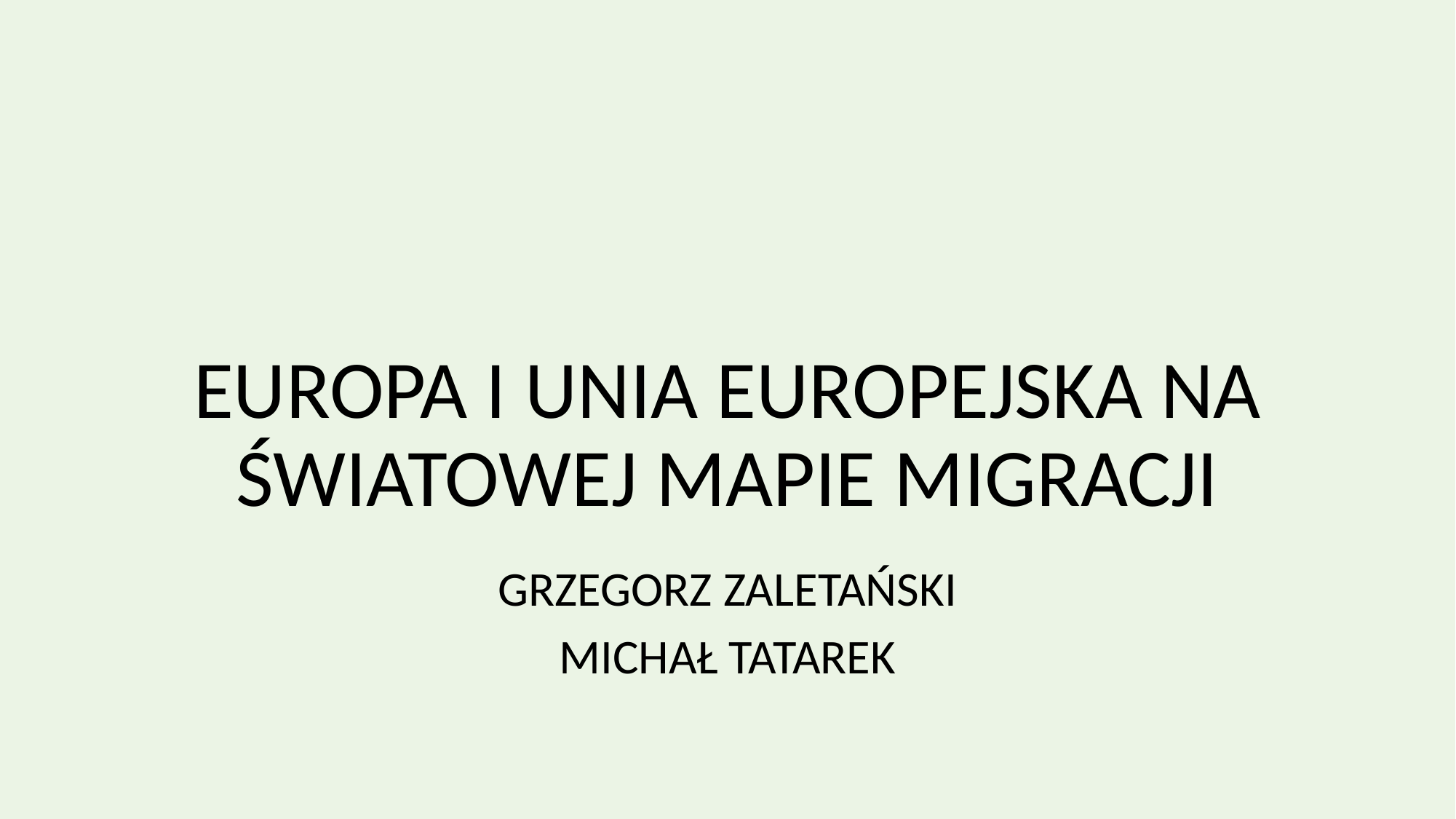

# EUROPA I UNIA EUROPEJSKA NA ŚWIATOWEJ MAPIE MIGRACJI
GRZEGORZ ZALETAŃSKI
MICHAŁ TATAREK